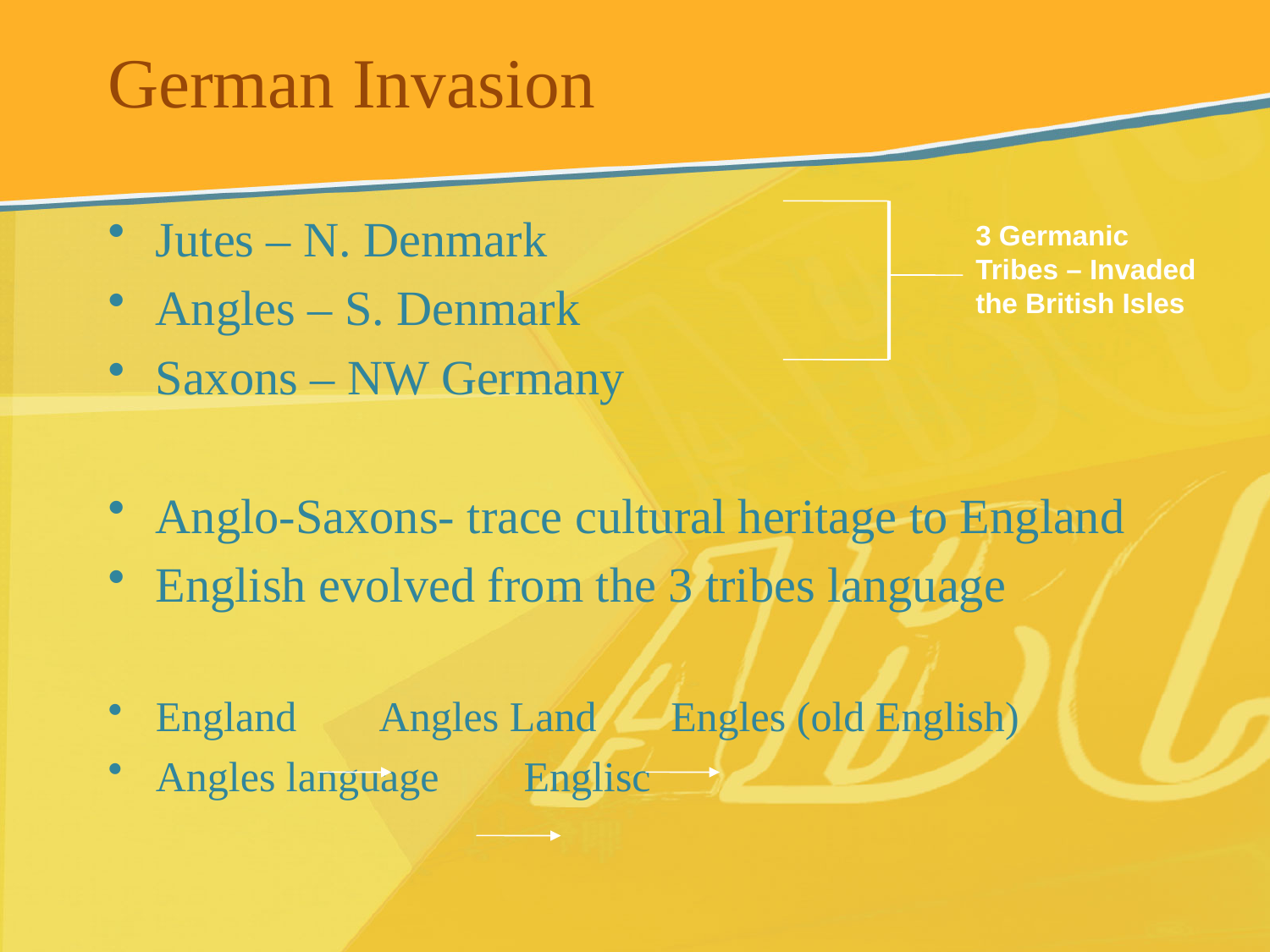

# German Invasion
Jutes – N. Denmark
Angles – S. Denmark
Saxons – NW Germany

Anglo-Saxons- trace cultural heritage to England
English evolved from the 3 tribes language

England        Angles Land       Engles (old English)
Angles language        Englisc

3 Germanic Tribes – Invaded the British Isles